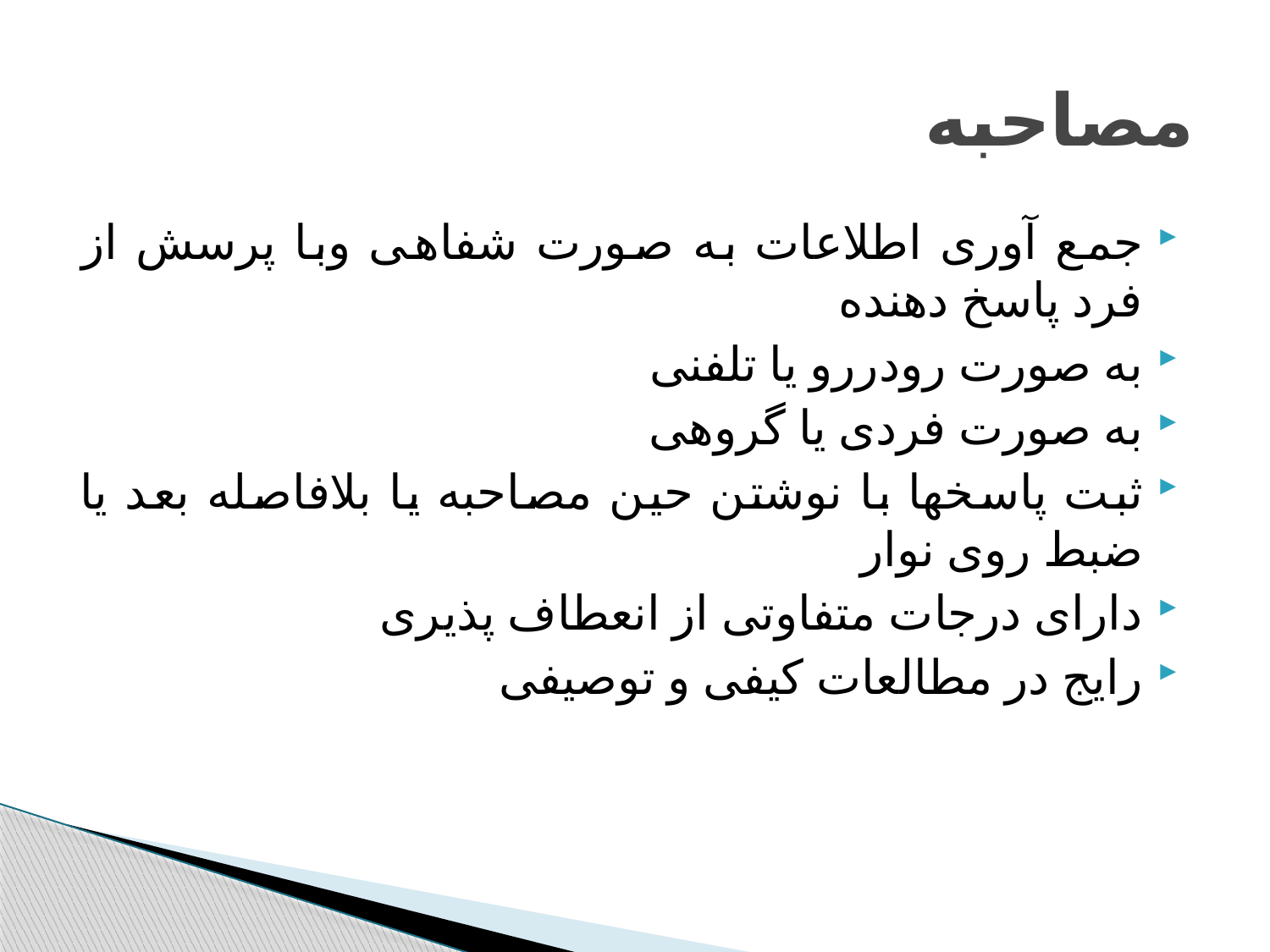

# مصاحبه
جمع آوری اطلاعات به صورت شفاهی وبا پرسش از فرد پاسخ دهنده
به صورت رودررو یا تلفنی
به صورت فردی یا گروهی
ثبت پاسخها با نوشتن حین مصاحبه یا بلافاصله بعد یا ضبط روی نوار
دارای درجات متفاوتی از انعطاف پذیری
رایج در مطالعات کیفی و توصیفی